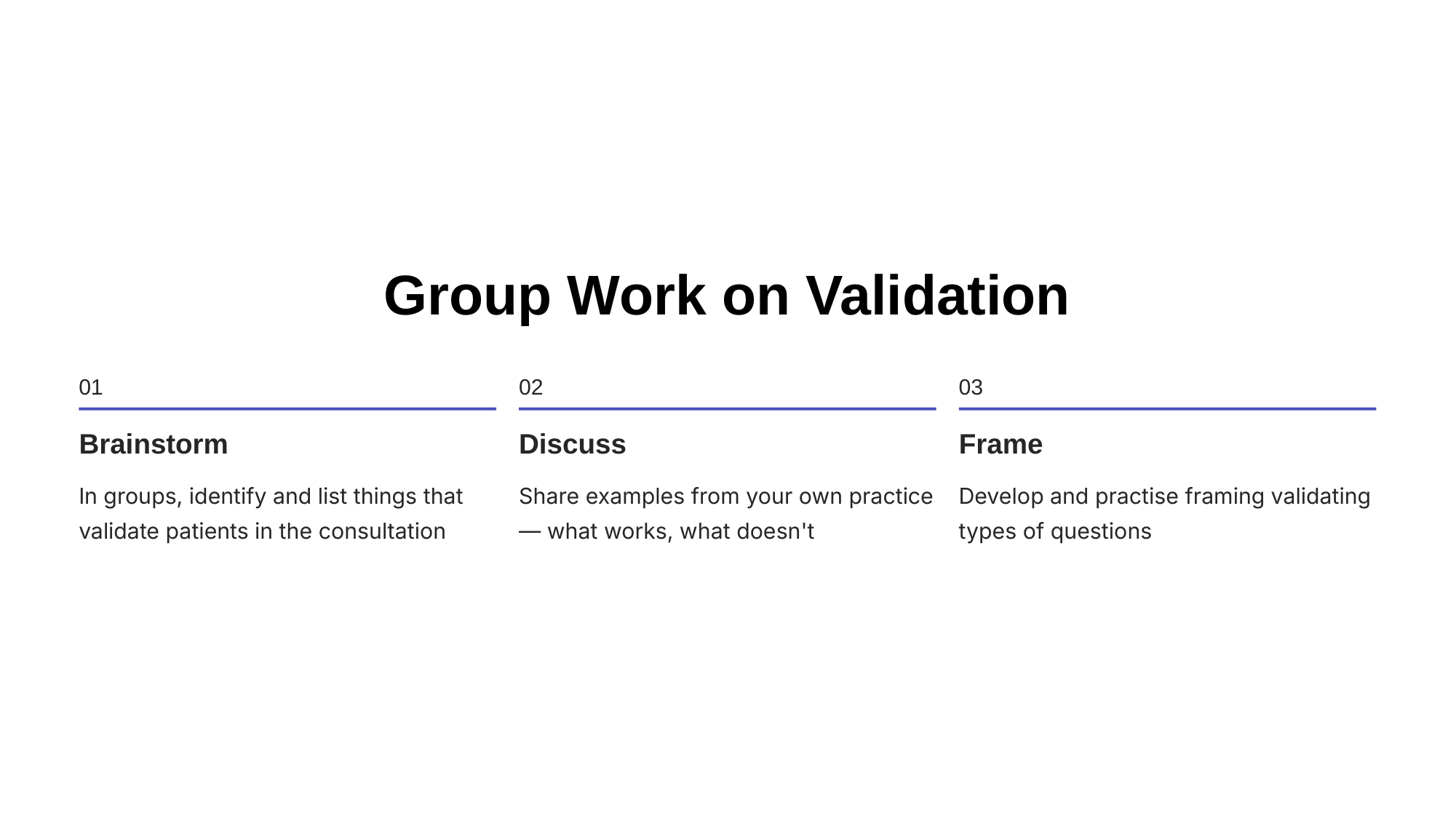

Group Work on Validation
01
02
03

Brainstorm
Discuss
Frame
In groups, identify and list things that validate patients in the consultation
Share examples from your own practice — what works, what doesn't
Develop and practise framing validating types of questions